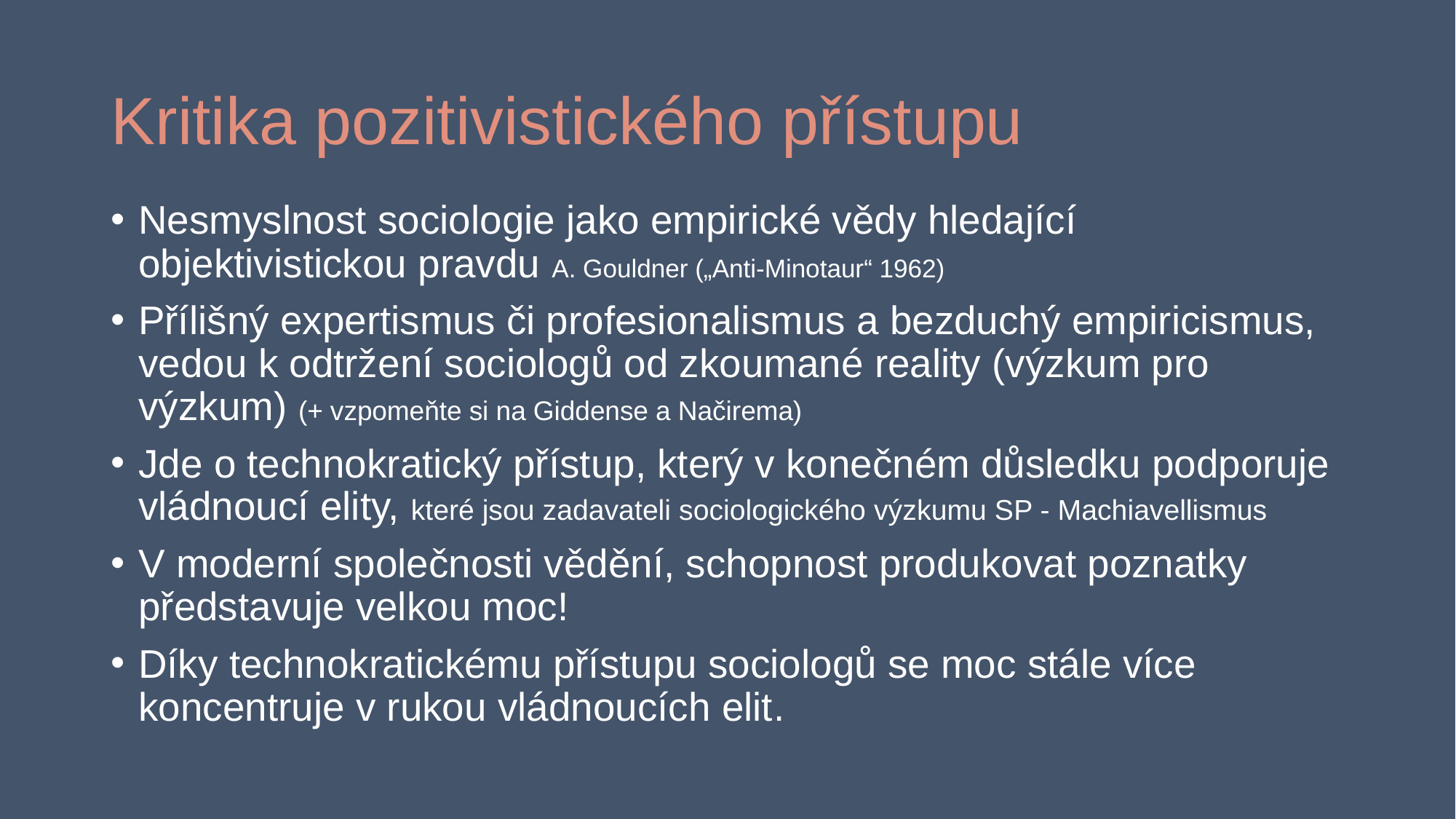

# Kritika pozitivistického přístupu
Nesmyslnost sociologie jako empirické vědy hledající objektivistickou pravdu A. Gouldner („Anti-Minotaur“ 1962)
Přílišný expertismus či profesionalismus a bezduchý empiricismus, vedou k odtržení sociologů od zkoumané reality (výzkum pro výzkum) (+ vzpomeňte si na Giddense a Načirema)
Jde o technokratický přístup, který v konečném důsledku podporuje vládnoucí elity, které jsou zadavateli sociologického výzkumu SP - Machiavellismus
V moderní společnosti vědění, schopnost produkovat poznatky představuje velkou moc!
Díky technokratickému přístupu sociologů se moc stále více koncentruje v rukou vládnoucích elit.